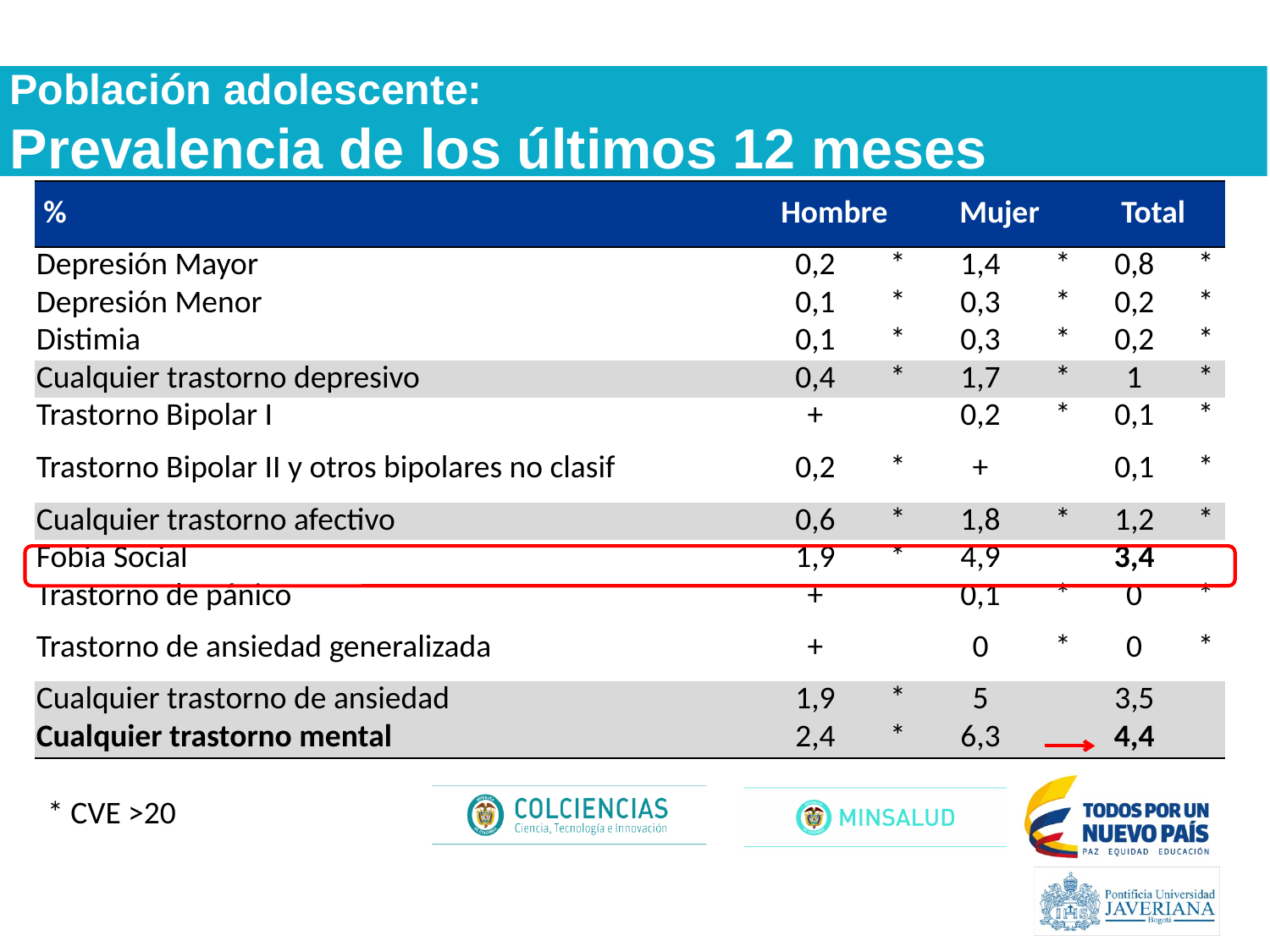

# Población adolescente: Prevalencia de los últimos 12 meses
| % | Hombre |  | Mujer |  | Total |  |
| --- | --- | --- | --- | --- | --- | --- |
| Depresión Mayor | 0,2 | \* | 1,4 | \* | 0,8 | \* |
| Depresión Menor | 0,1 | \* | 0,3 | \* | 0,2 | \* |
| Distimia | 0,1 | \* | 0,3 | \* | 0,2 | \* |
| Cualquier trastorno depresivo | 0,4 | \* | 1,7 | \* | 1 | \* |
| Trastorno Bipolar I | + |  | 0,2 | \* | 0,1 | \* |
| Trastorno Bipolar II y otros bipolares no clasif | 0,2 | \* | + |  | 0,1 | \* |
| Cualquier trastorno afectivo | 0,6 | \* | 1,8 | \* | 1,2 | \* |
| Fobia Social | 1,9 | \* | 4,9 |  | 3,4 |  |
| Trastorno de pánico | + |  | 0,1 | \* | 0 | \* |
| Trastorno de ansiedad generalizada | + |  | 0 | \* | 0 | \* |
| Cualquier trastorno de ansiedad | 1,9 | \* | 5 |  | 3,5 |  |
| Cualquier trastorno mental | 2,4 | \* | 6,3 |  | 4,4 |  |

* CVE >20